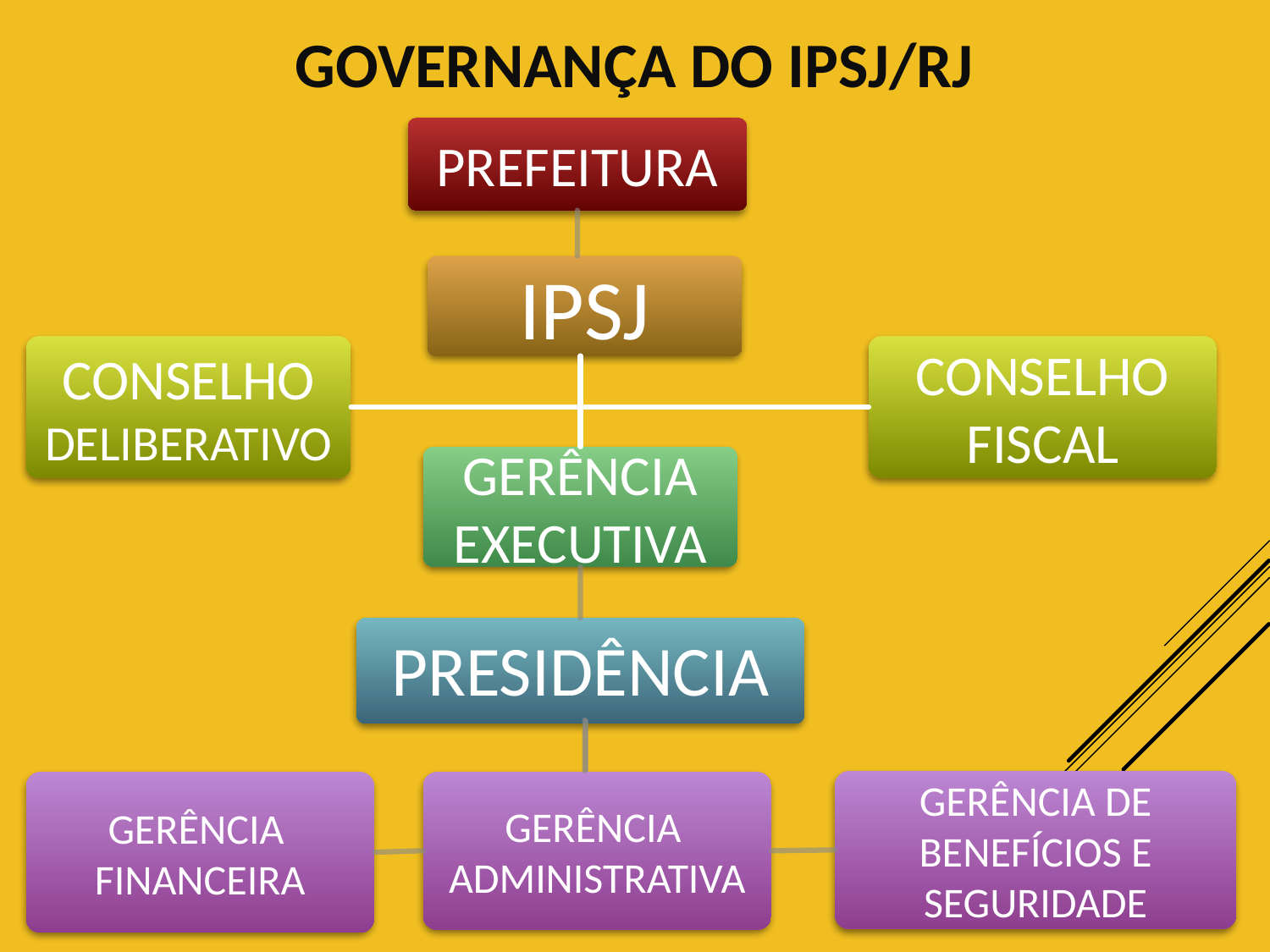

# GOVERNANÇA DO IPSJ/RJ
PREFEITURA
IPSJ
CONSELHO DELIBERATIVO
CONSELHO FISCAL

GERÊNCIA EXECUTIVA

PRESIDÊNCIA

GERÊNCIA DE BENEFÍCIOS E SEGURIDADE
GERÊNCIA  FINANCEIRA
GERÊNCIA  ADMINISTRATIVA